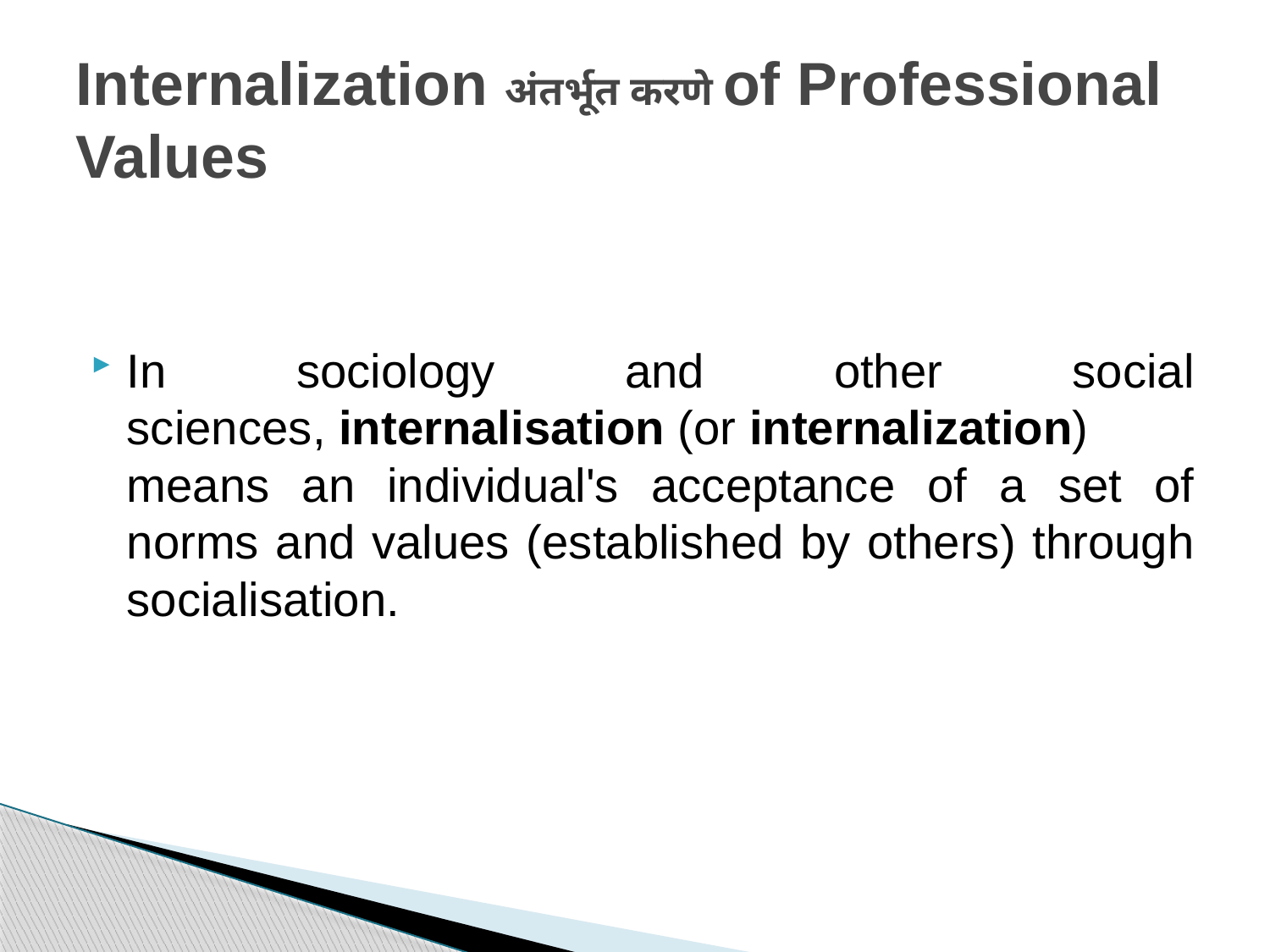

# Internalization अंतर्भूत करणे of Professional Values

In sociology and other social sciences, internalisation (or internalization) means an individual's acceptance of a set of norms and values (established by others) through socialisation.